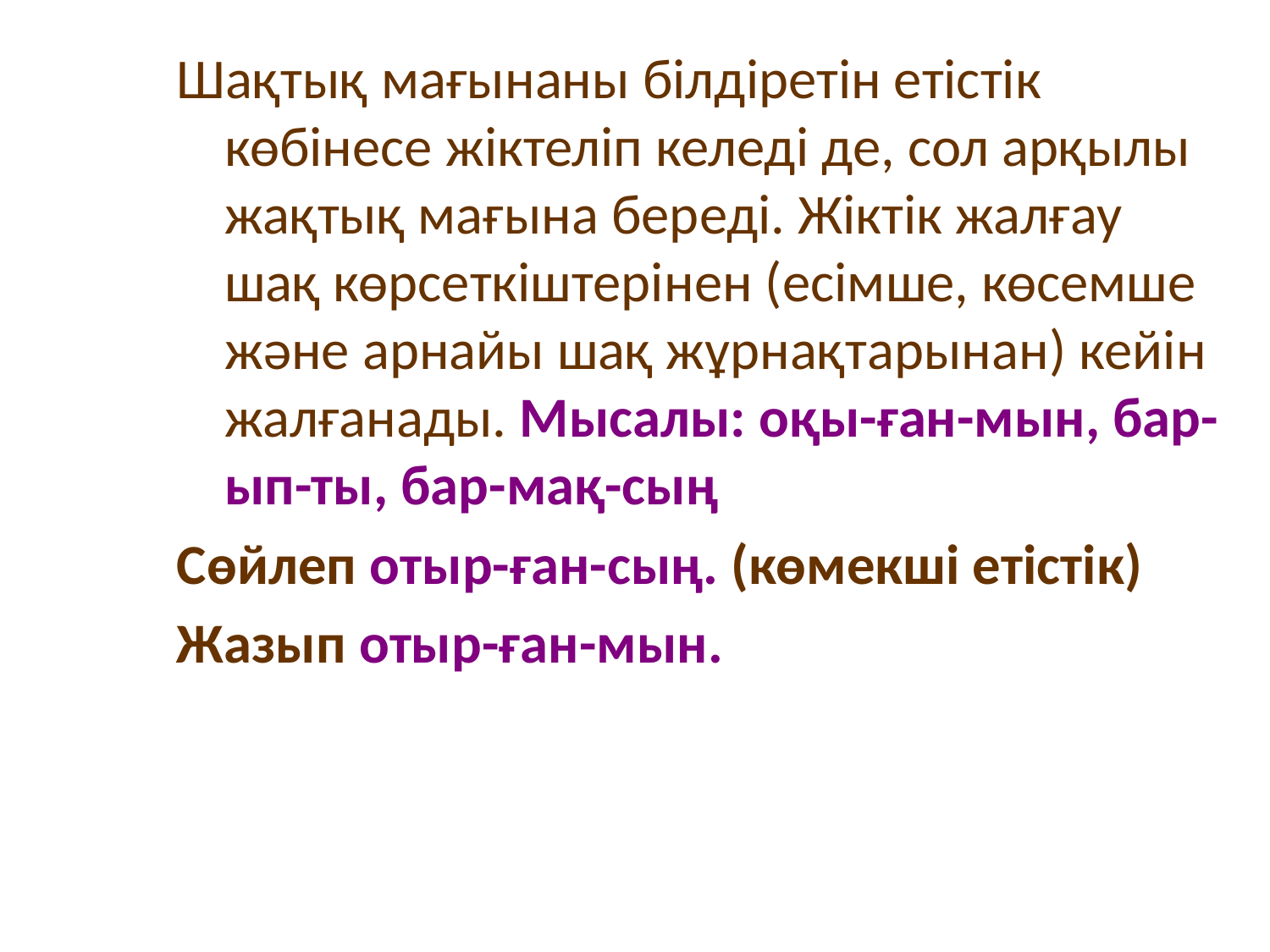

Шақтық мағынаны білдіретін етістік көбінесе жіктеліп келеді де, сол арқылы жақтық мағына береді. Жіктік жалғау шақ көрсеткіштерінен (есімше, көсемше және арнайы шақ жұрнақтарынан) кейін жалғанады. Мысалы: оқы-ған-мын, бар-ып-ты, бар-мақ-сың
Сөйлеп отыр-ған-сың. (көмекші етістік)
Жазып отыр-ған-мын.